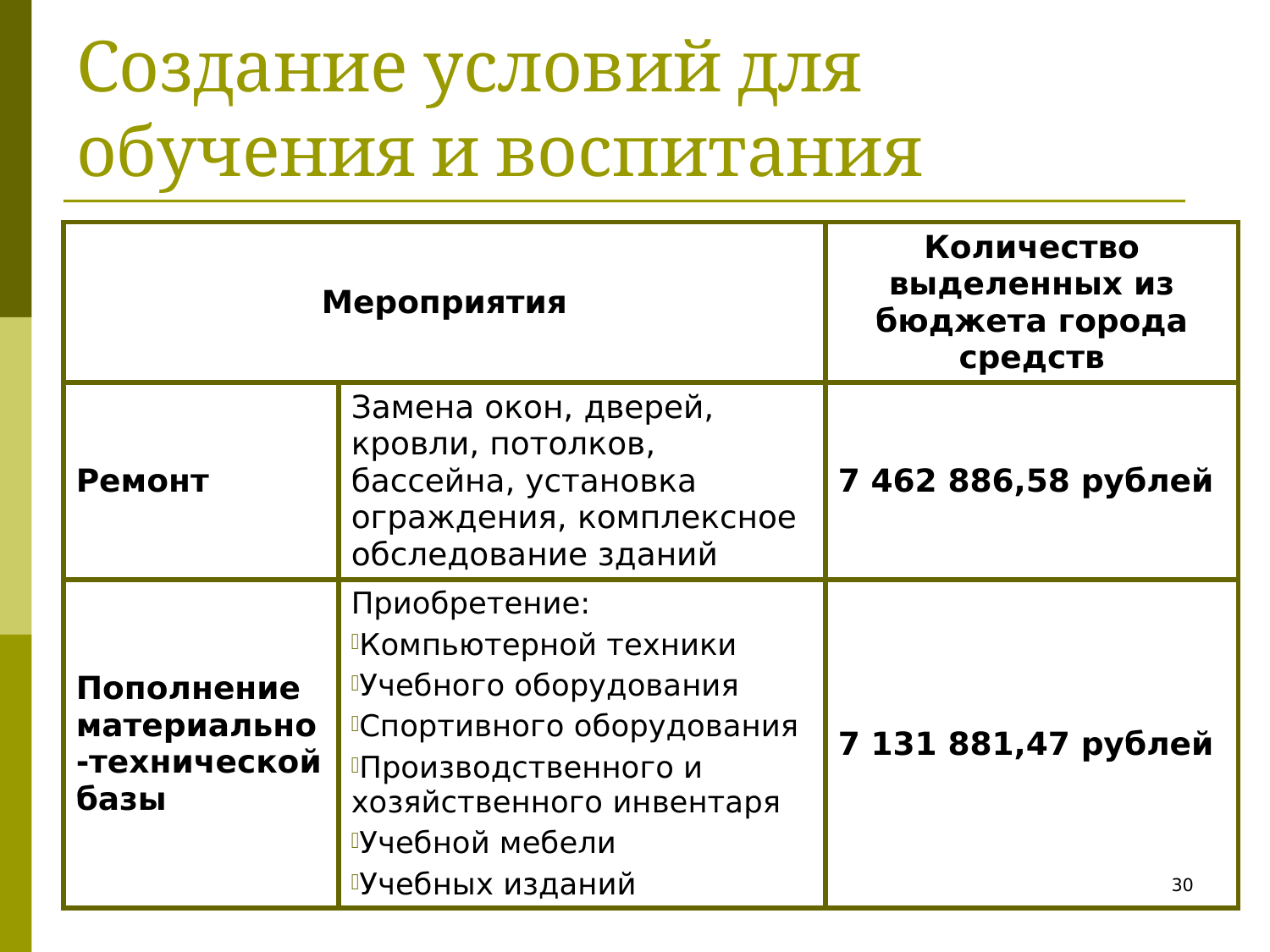

# Создание условий для обучения и воспитания
| Мероприятия |  | Количество выделенных из бюджета города средств |
| --- | --- | --- |
| Ремонт | Замена окон, дверей, кровли, потолков, бассейна, установка ограждения, комплексное обследование зданий | 7 462 886,58 рублей |
| Пополнение материально-технической базы | Приобретение: Компьютерной техники Учебного оборудования Спортивного оборудования Производственного и хозяйственного инвентаря Учебной мебели Учебных изданий | 7 131 881,47 рублей |
30